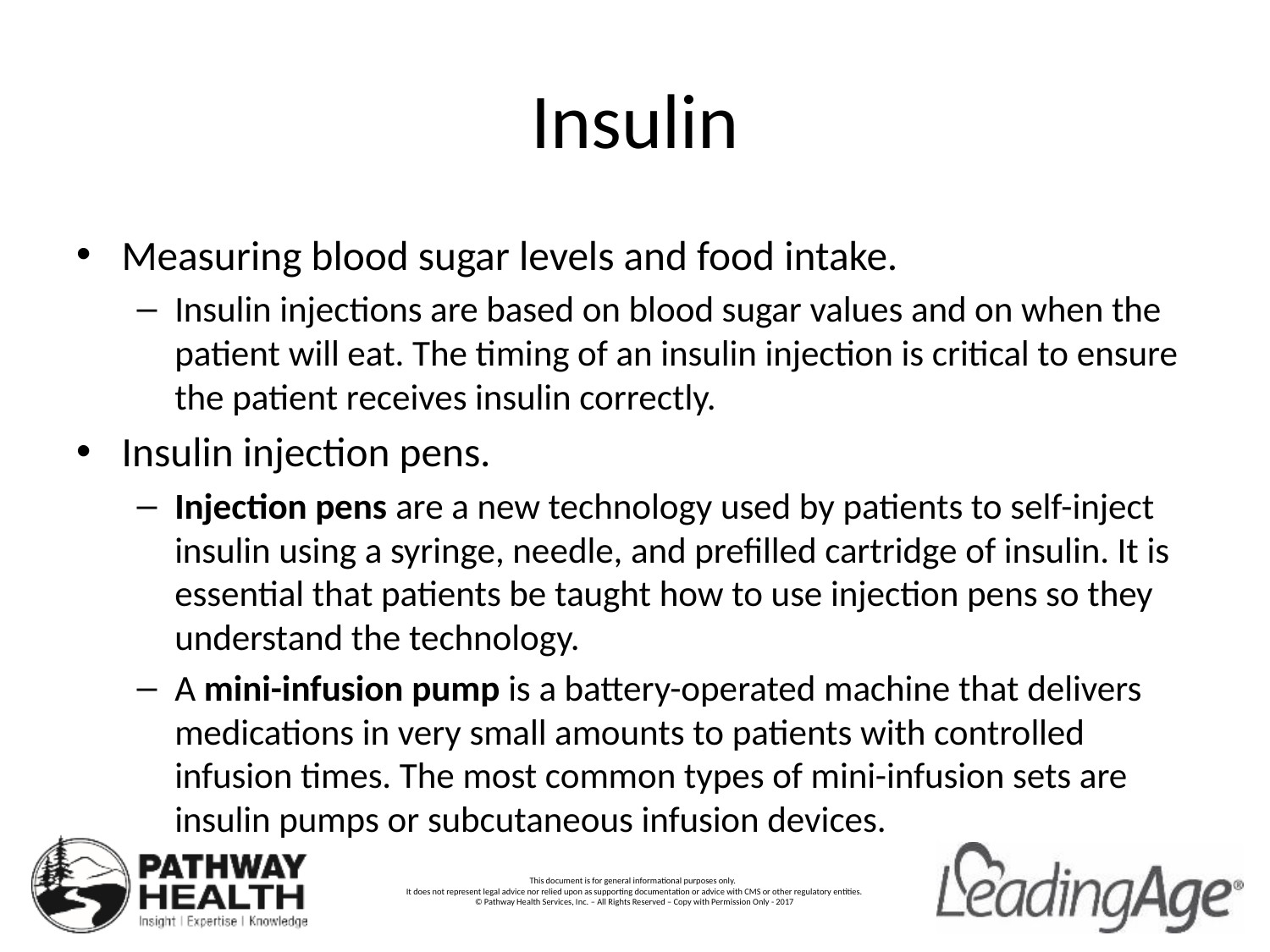

# Insulin
Measuring blood sugar levels and food intake.
Insulin injections are based on blood sugar values and on when the patient will eat. The timing of an insulin injection is critical to ensure the patient receives insulin correctly.
Insulin injection pens.
Injection pens are a new technology used by patients to self-inject insulin using a syringe, needle, and prefilled cartridge of insulin. It is essential that patients be taught how to use injection pens so they understand the technology.
A mini-infusion pump is a battery-operated machine that delivers medications in very small amounts to patients with controlled infusion times. The most common types of mini-infusion sets are insulin pumps or subcutaneous infusion devices.